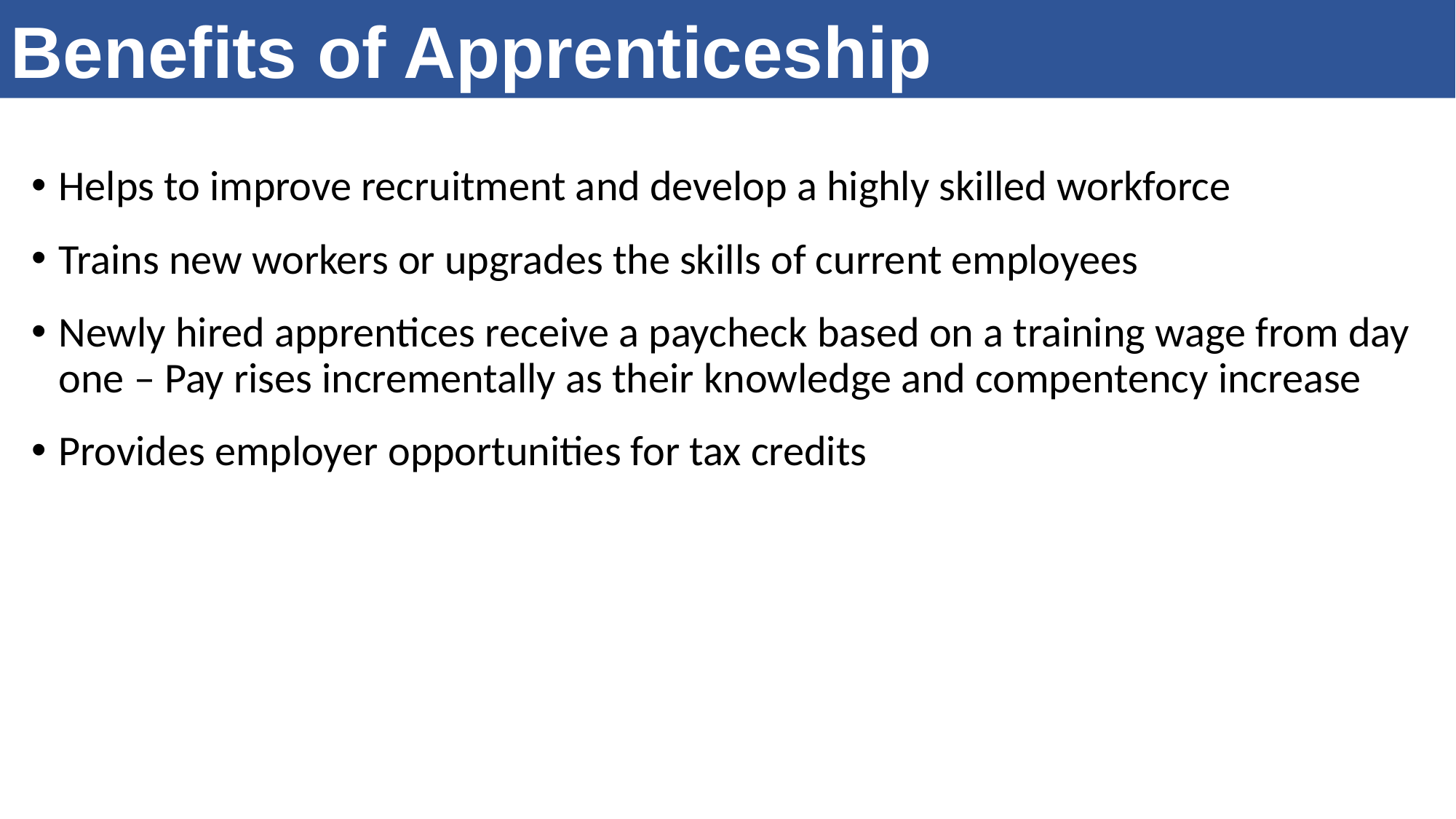

Benefits of Apprenticeship
Helps to improve recruitment and develop a highly skilled workforce
Trains new workers or upgrades the skills of current employees
Newly hired apprentices receive a paycheck based on a training wage from day one – Pay rises incrementally as their knowledge and compentency increase
Provides employer opportunities for tax credits